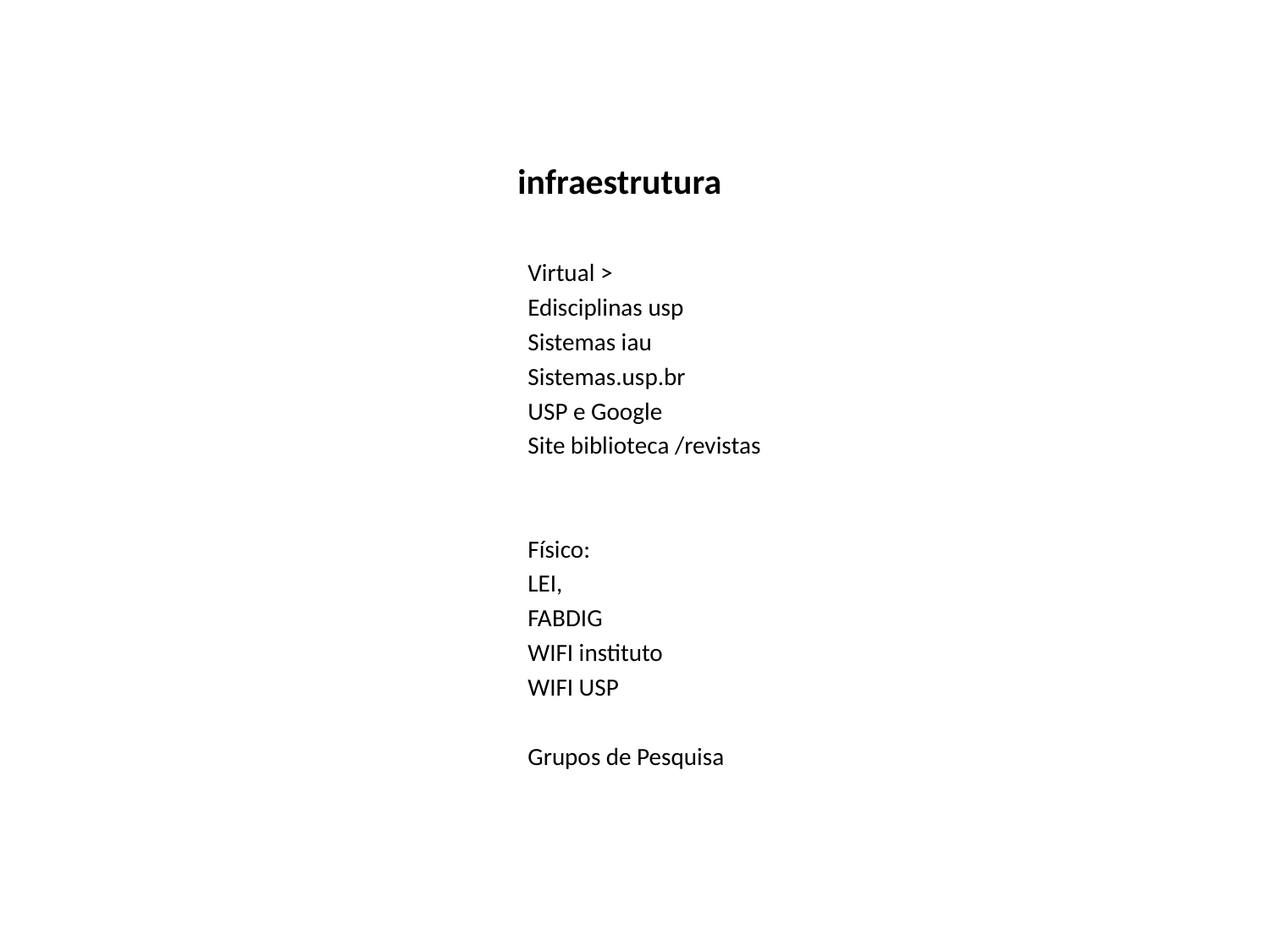

# infraestrutura

Virtual >
Edisciplinas usp
Sistemas iau
Sistemas.usp.br
USP e Google
Site biblioteca /revistas

Físico:
LEI,
FABDIG
WIFI instituto
WIFI USP

Grupos de Pesquisa